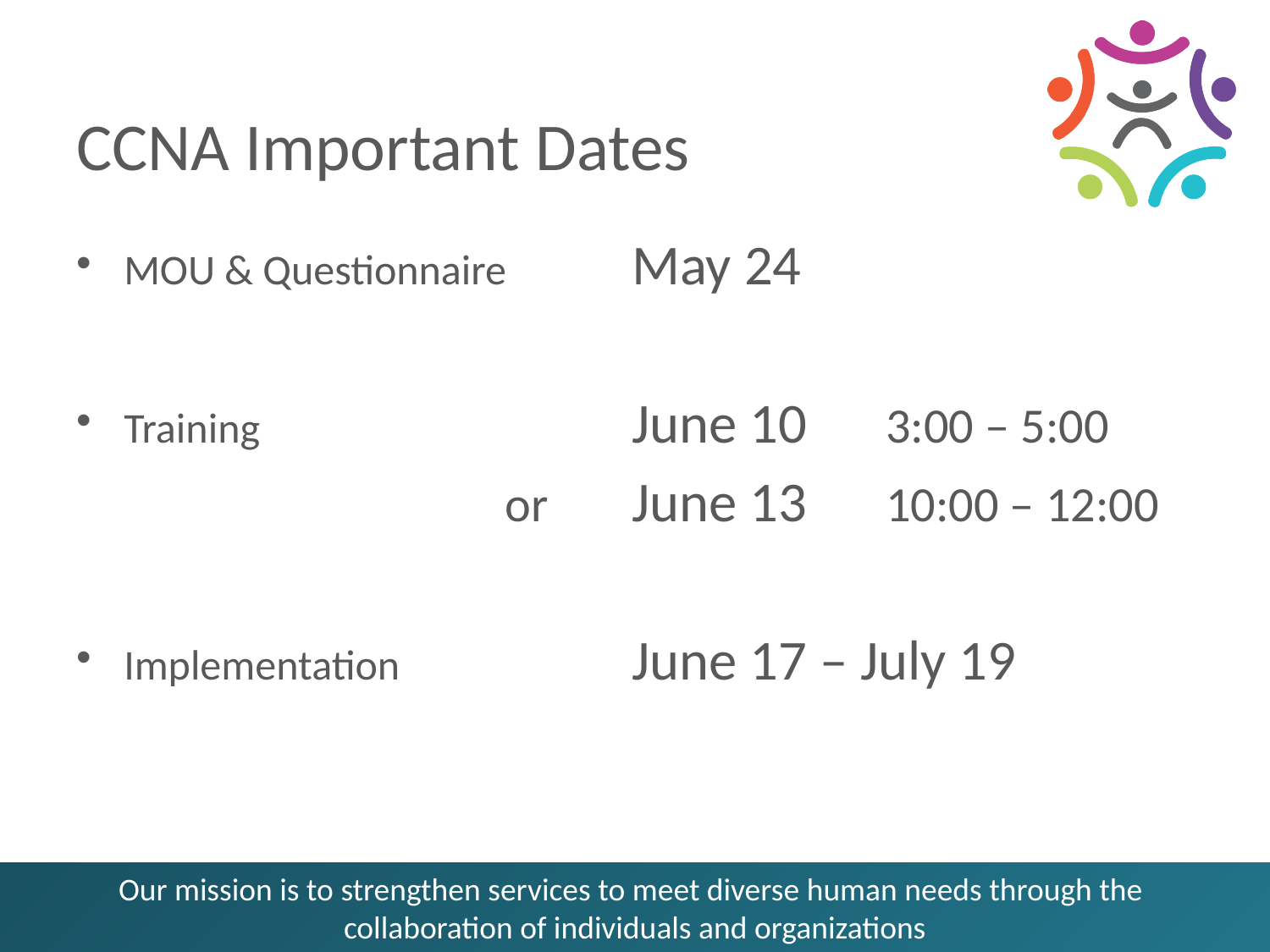

# CCNA Important Dates
MOU & Questionnaire	May 24

Training			June 10 	3:00 – 5:00
				or	June 13 	10:00 – 12:00

Implementation		June 17 – July 19